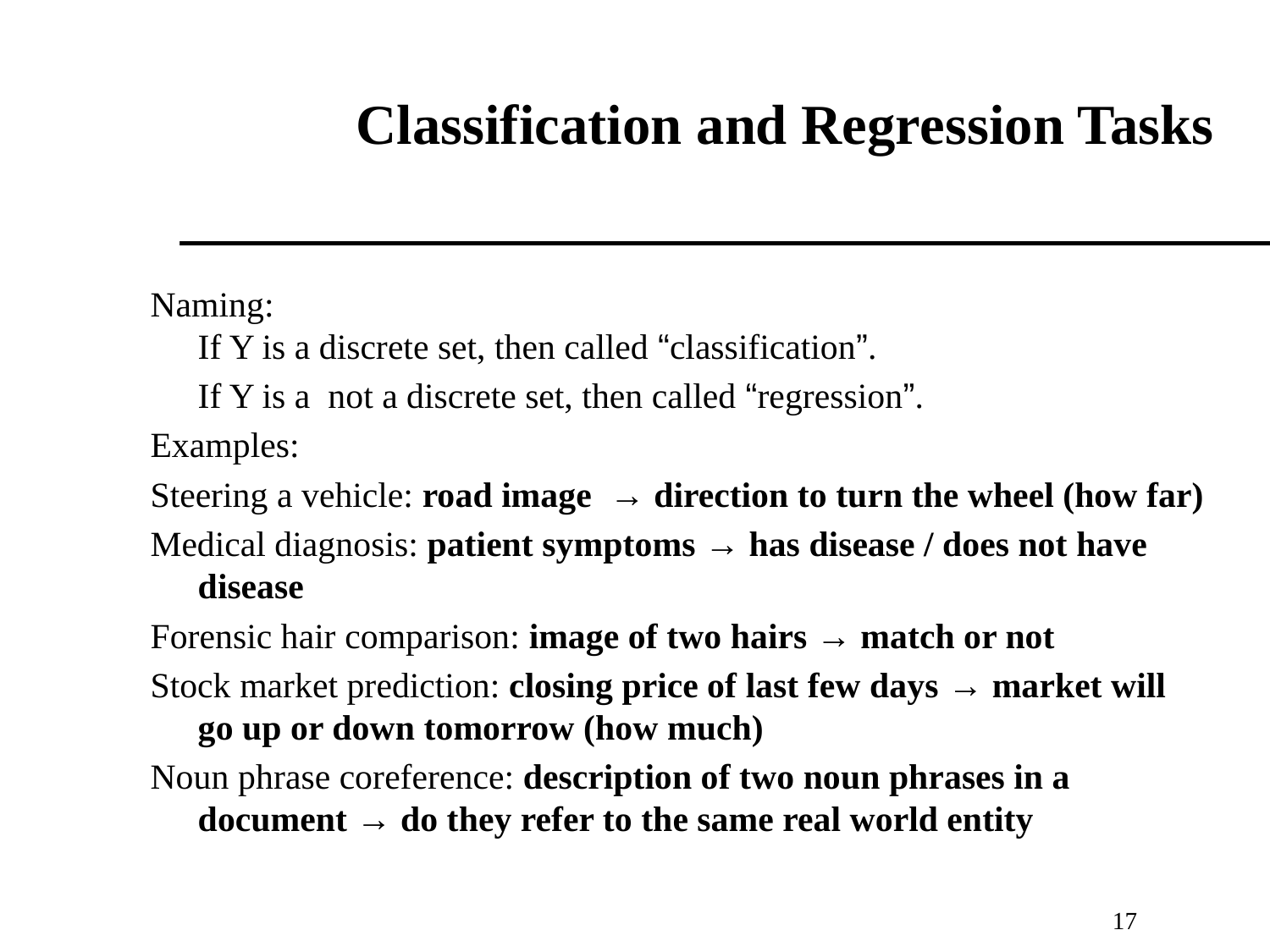

# Classification and Regression Tasks
Naming:
If Y is a discrete set, then called “classification”.
	If Y is a  not a discrete set, then called “regression”.
Examples:
Steering a vehicle: road image  → direction to turn the wheel (how far)
Medical diagnosis: patient symptoms → has disease / does not have disease
Forensic hair comparison: image of two hairs → match or not
Stock market prediction: closing price of last few days → market will go up or down tomorrow (how much)
Noun phrase coreference: description of two noun phrases in a document → do they refer to the same real world entity